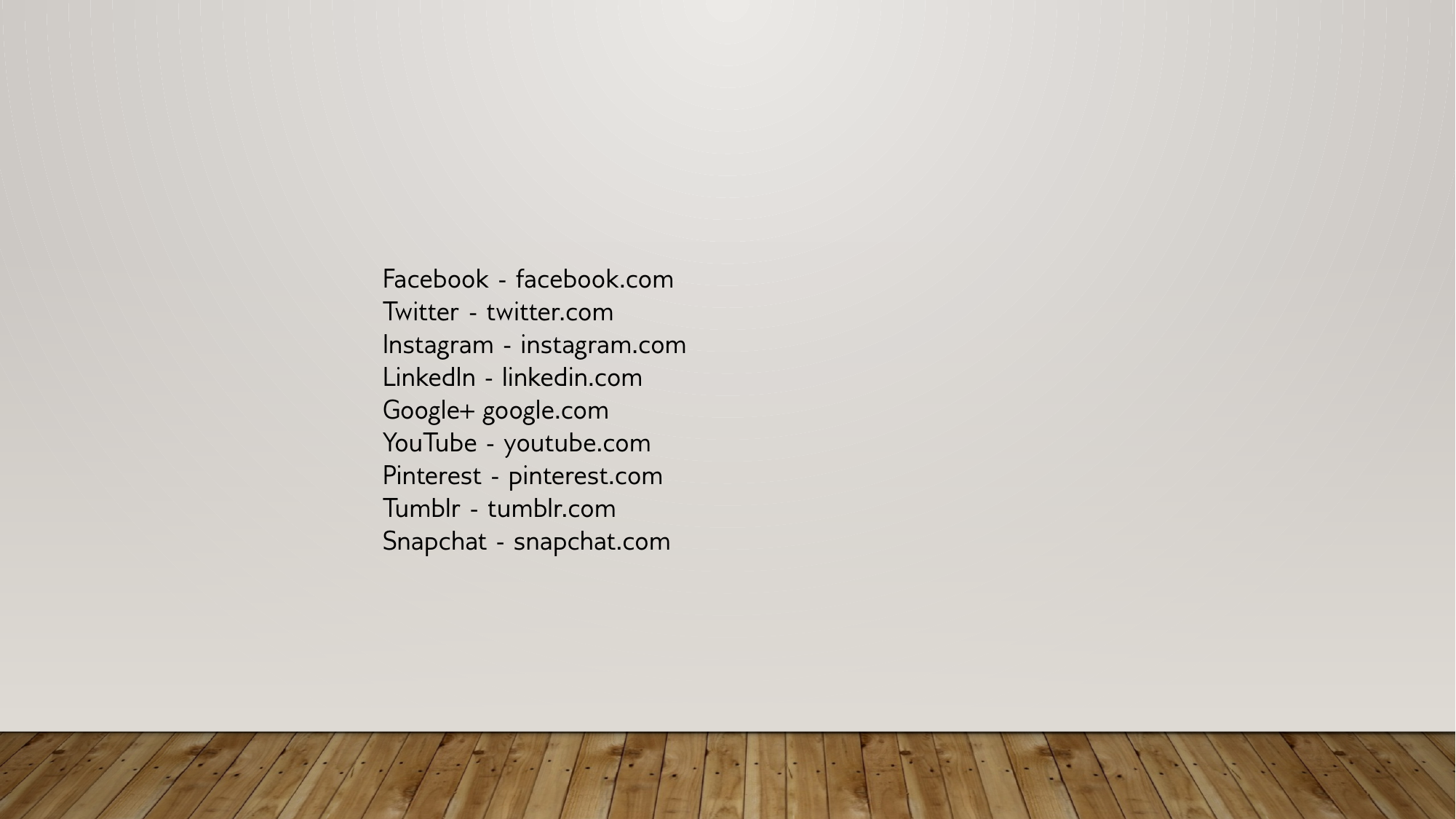

Facebook - facebook.com
 Twitter - twitter.com
 Instagram - instagram.com
 LinkedIn - linkedin.com
 Google+ google.com
 YouTube - youtube.com
 Pinterest - pinterest.com
 Tumblr - tumblr.com
 Snapchat - snapchat.com